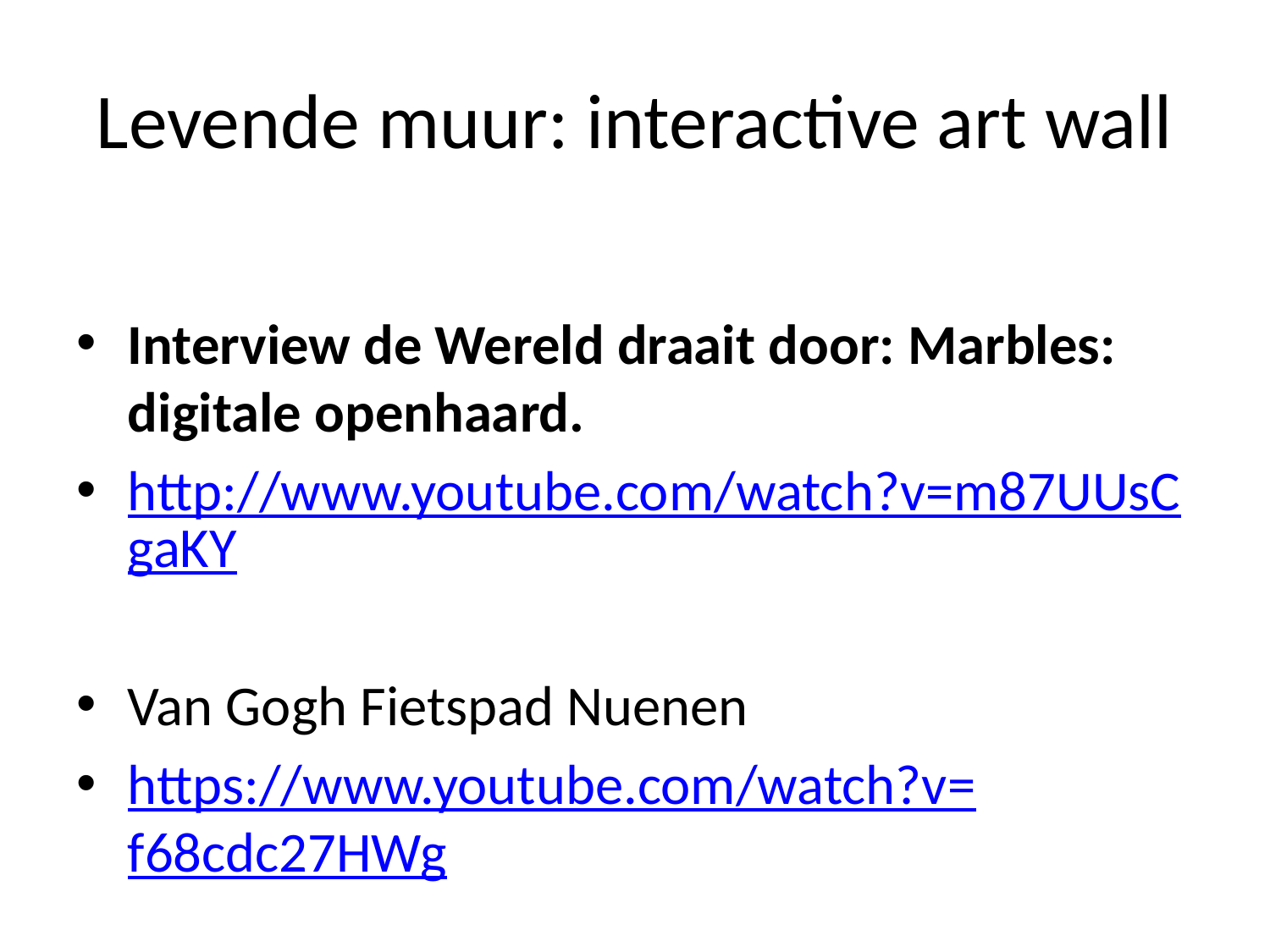

# Levende muur: interactive art wall

Interview de Wereld draait door: Marbles: digitale openhaard.
http://www.youtube.com/watch?v=m87UUsCgaKY

Van Gogh Fietspad Nuenen
https://www.youtube.com/watch?v=f68cdc27HWg